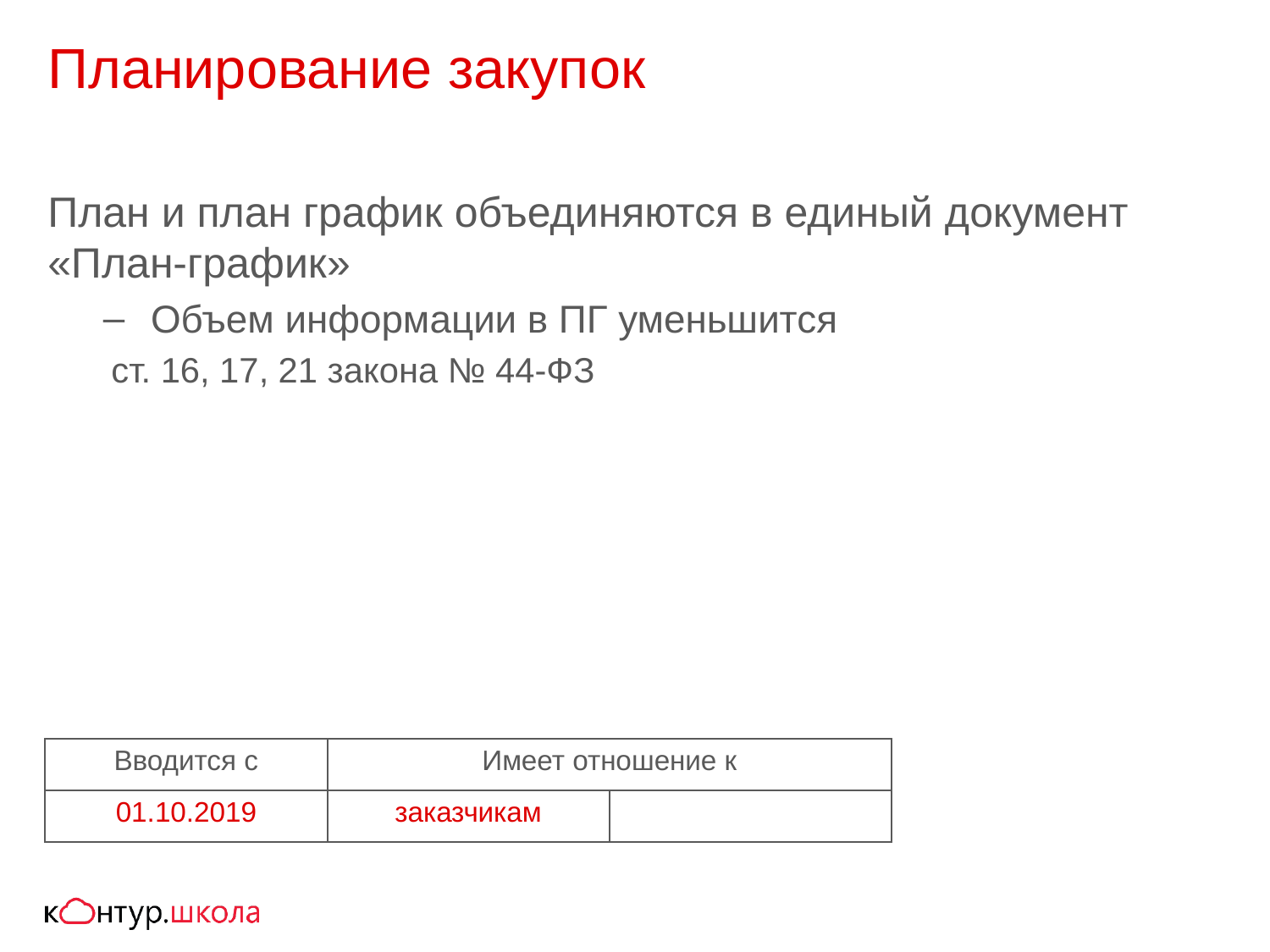

# Планирование закупок
План и план график объединяются в единый документ «План-график»
Объем информации в ПГ уменьшится
ст. 16, 17, 21 закона № 44-ФЗ

| Вводится с | Имеет отношение к |  |
| --- | --- | --- |
| 01.10.2019 | заказчикам |  |